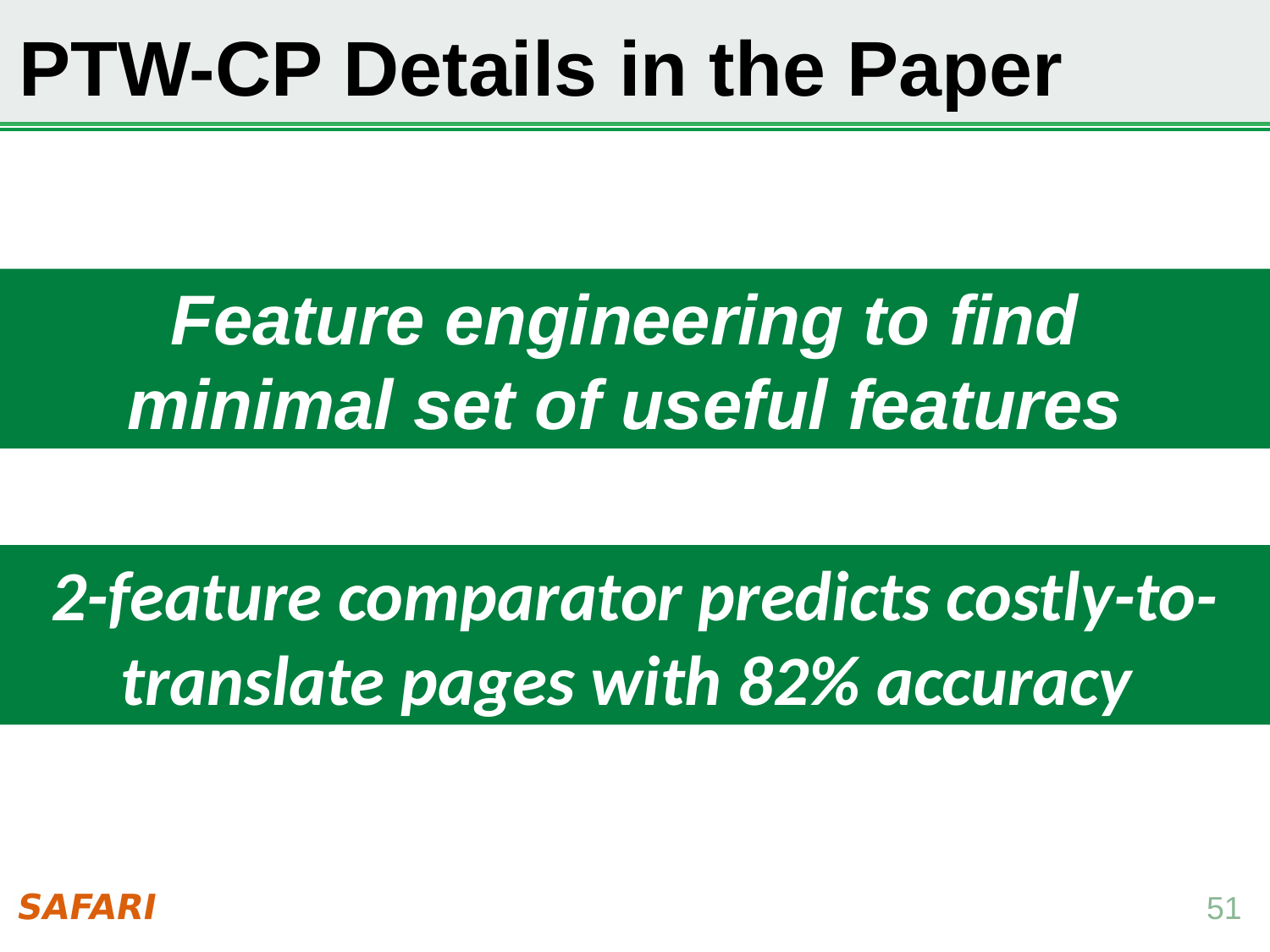

# PTW-CP Details in the Paper
Feature engineering to find
 minimal set of useful features
2-feature comparator predicts costly-to-translate pages with 82% accuracy
51